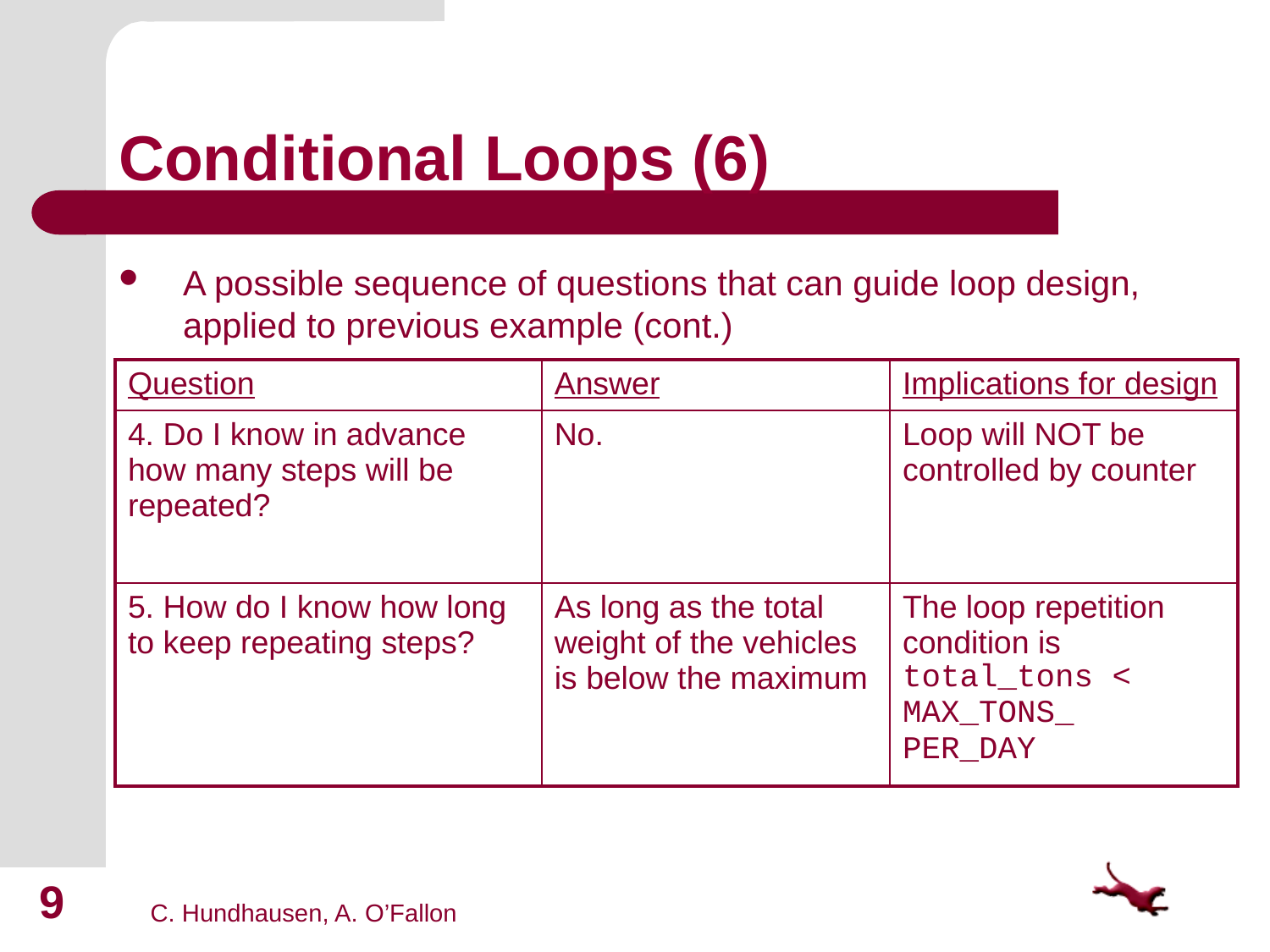

# Conditional Loops (6)
A possible sequence of questions that can guide loop design, applied to previous example (cont.)
| Question | Answer | Implications for design |
| --- | --- | --- |
| 4. Do I know in advance how many steps will be repeated? | No. | Loop will NOT be controlled by counter |
| 5. How do I know how long to keep repeating steps? | As long as the total weight of the vehicles is below the maximum | The loop repetition condition is total\_tons < MAX\_TONS\_ PER\_DAY |
9
C. Hundhausen, A. O’Fallon